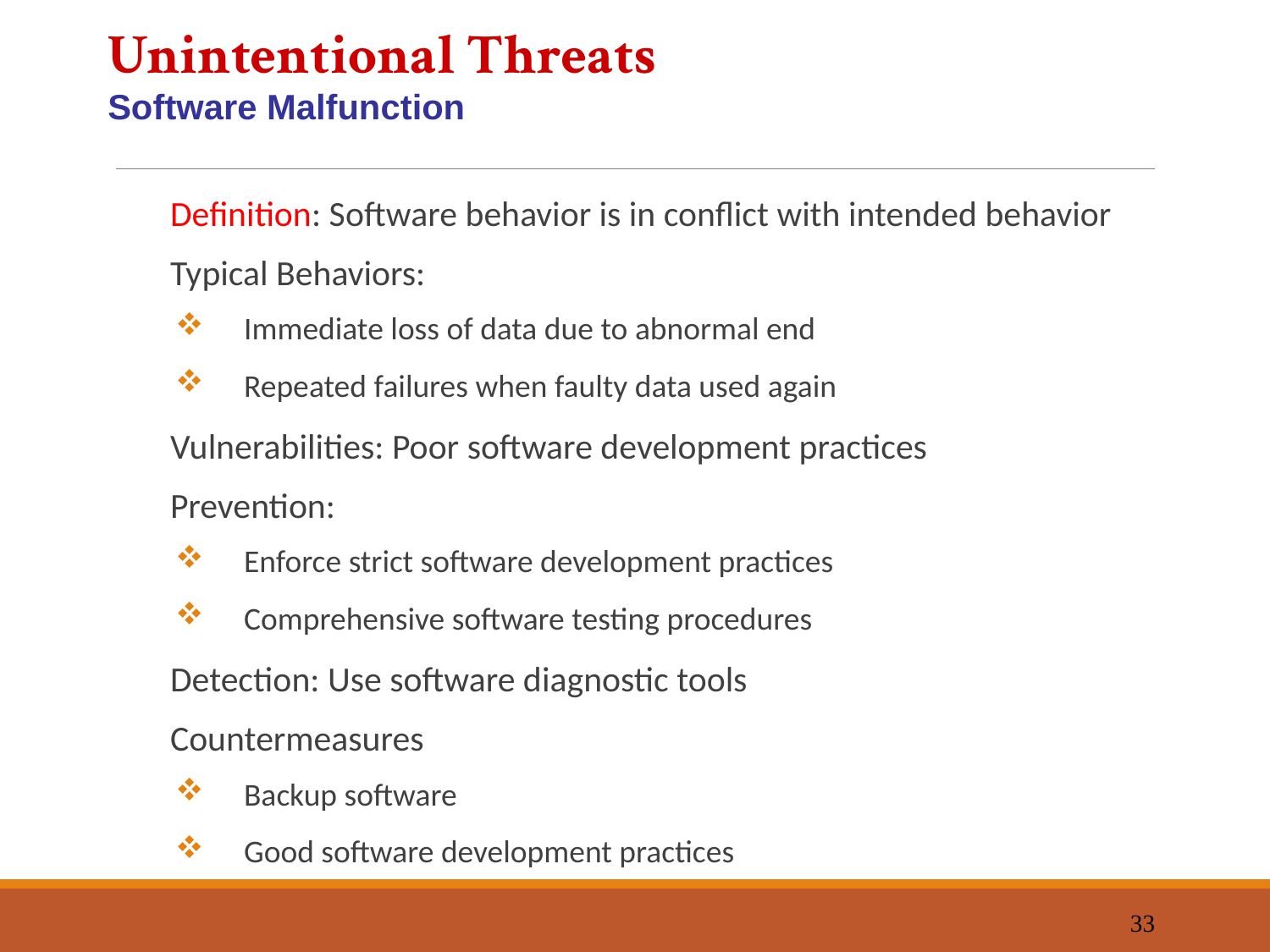

Unintentional Threats
Software Malfunction
Definition: Software behavior is in conflict with intended behavior
Typical Behaviors:
Immediate loss of data due to abnormal end
Repeated failures when faulty data used again
Vulnerabilities: Poor software development practices
Prevention:
Enforce strict software development practices
Comprehensive software testing procedures
Detection: Use software diagnostic tools
Countermeasures
Backup software
Good software development practices
33